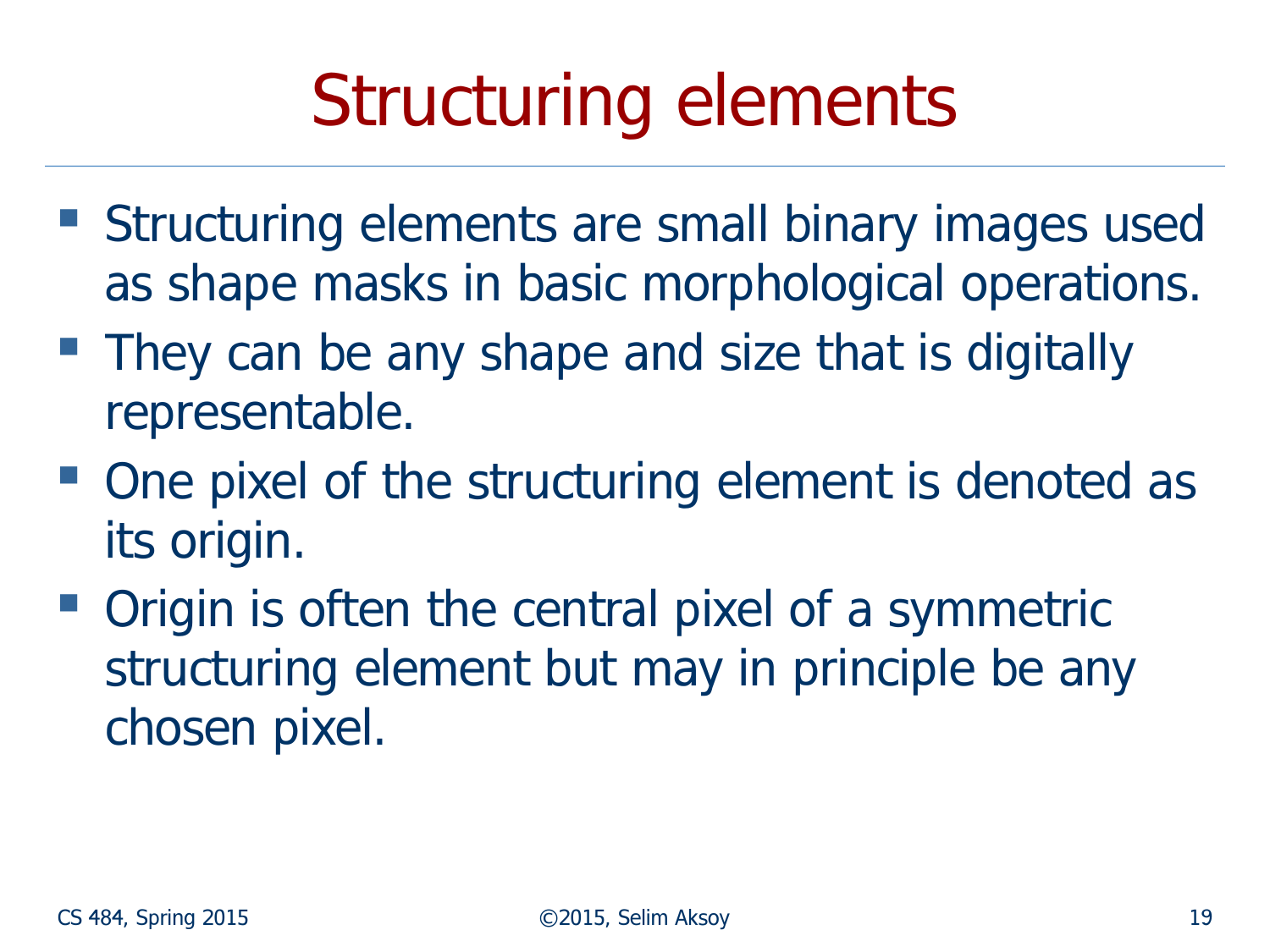

# Structuring elements
Structuring elements are small binary images used as shape masks in basic morphological operations.
They can be any shape and size that is digitally representable.
One pixel of the structuring element is denoted as its origin.
Origin is often the central pixel of a symmetric structuring element but may in principle be any chosen pixel.
CS 484, Spring 2015
©2015, Selim Aksoy
19